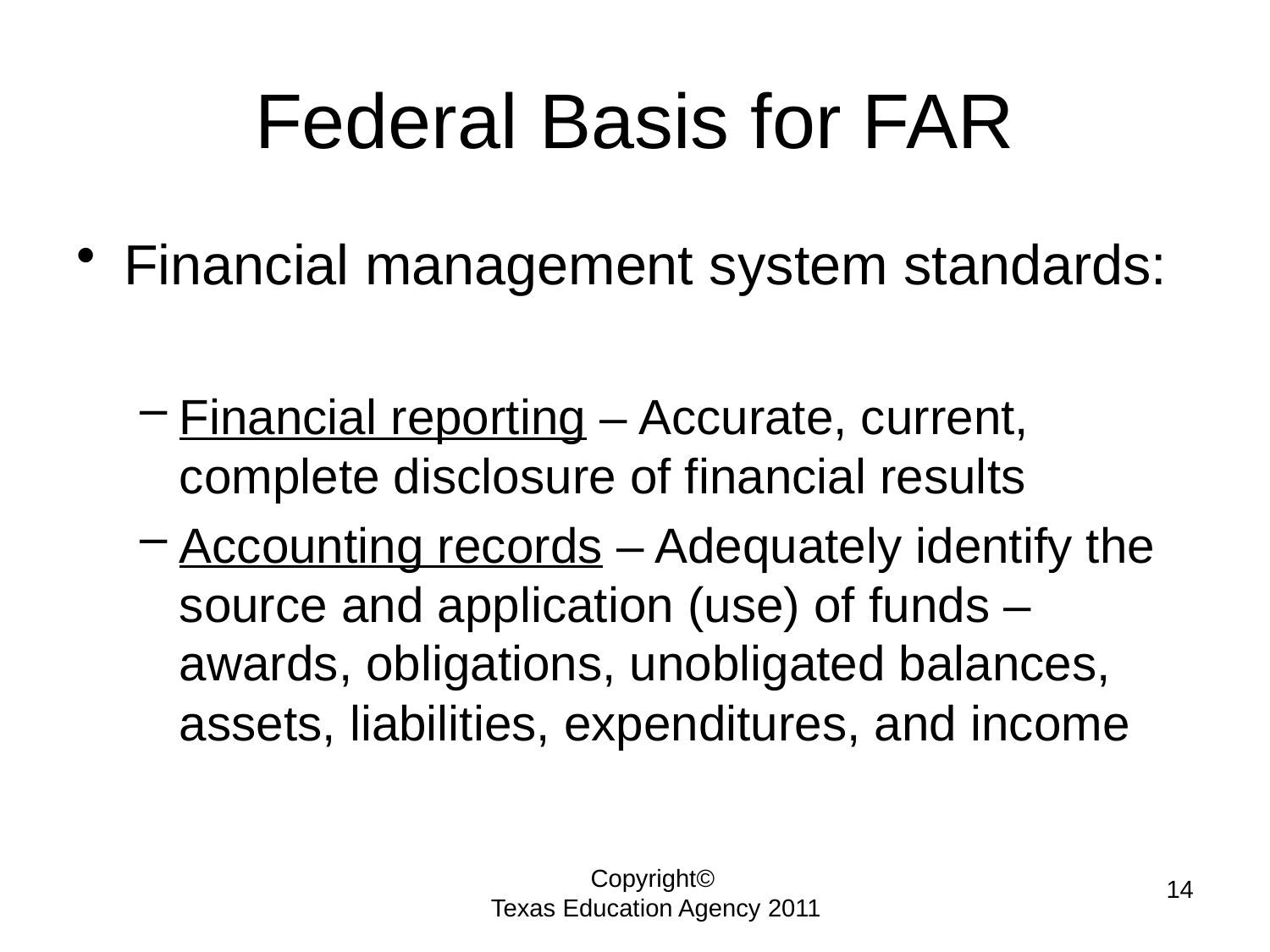

# Federal Basis for FAR
Financial management system standards:

Financial reporting – Accurate, current, complete disclosure of financial results
Accounting records – Adequately identify the source and application (use) of funds – awards, obligations, unobligated balances, assets, liabilities, expenditures, and income
14